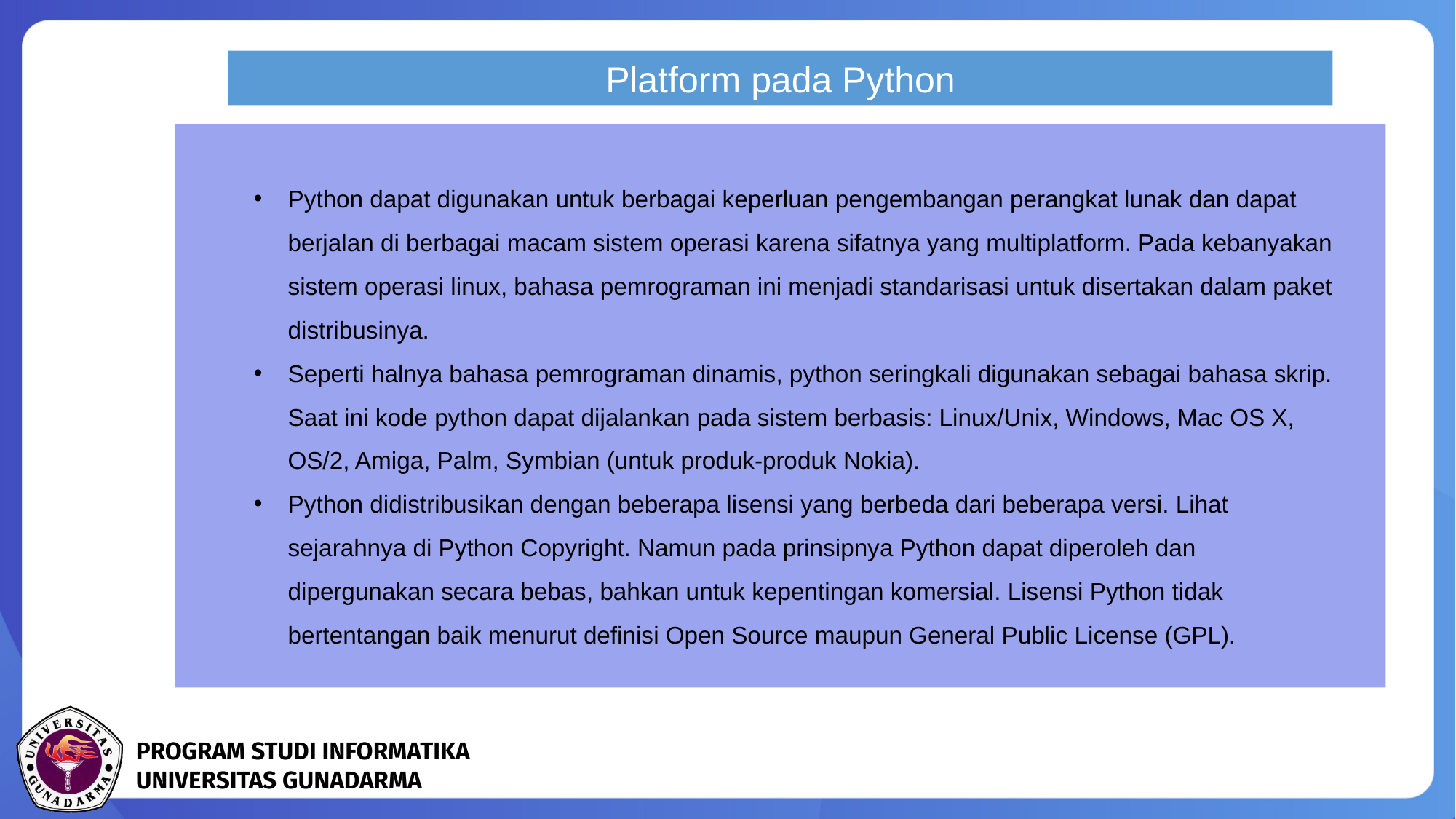

Platform pada Python

Python dapat digunakan untuk berbagai keperluan pengembangan perangkat lunak dan dapat berjalan di berbagai macam sistem operasi karena sifatnya yang multiplatform. Pada kebanyakan sistem operasi linux, bahasa pemrograman ini menjadi standarisasi untuk disertakan dalam paket distribusinya.
Seperti halnya bahasa pemrograman dinamis, python seringkali digunakan sebagai bahasa skrip. Saat ini kode python dapat dijalankan pada sistem berbasis: Linux/Unix, Windows, Mac OS X, OS/2, Amiga, Palm, Symbian (untuk produk-produk Nokia).
Python didistribusikan dengan beberapa lisensi yang berbeda dari beberapa versi. Lihat sejarahnya di Python Copyright. Namun pada prinsipnya Python dapat diperoleh dan dipergunakan secara bebas, bahkan untuk kepentingan komersial. Lisensi Python tidak bertentangan baik menurut definisi Open Source maupun General Public License (GPL).